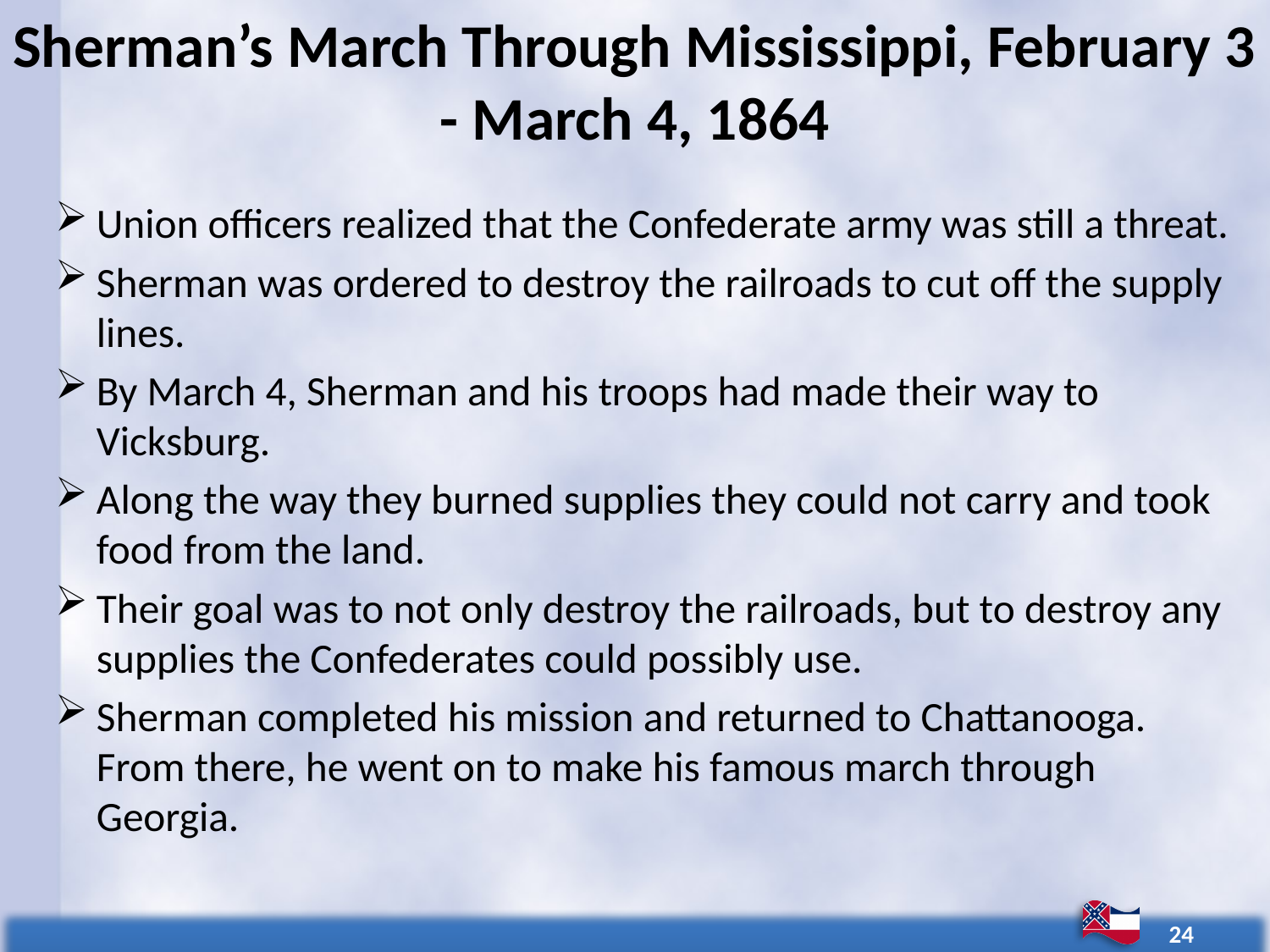

# Sherman’s March Through Mississippi, February 3 - March 4, 1864
Union officers realized that the Confederate army was still a threat.
Sherman was ordered to destroy the railroads to cut off the supply lines.
By March 4, Sherman and his troops had made their way to Vicksburg.
Along the way they burned supplies they could not carry and took food from the land.
Their goal was to not only destroy the railroads, but to destroy any supplies the Confederates could possibly use.
Sherman completed his mission and returned to Chattanooga. From there, he went on to make his famous march through Georgia.
24